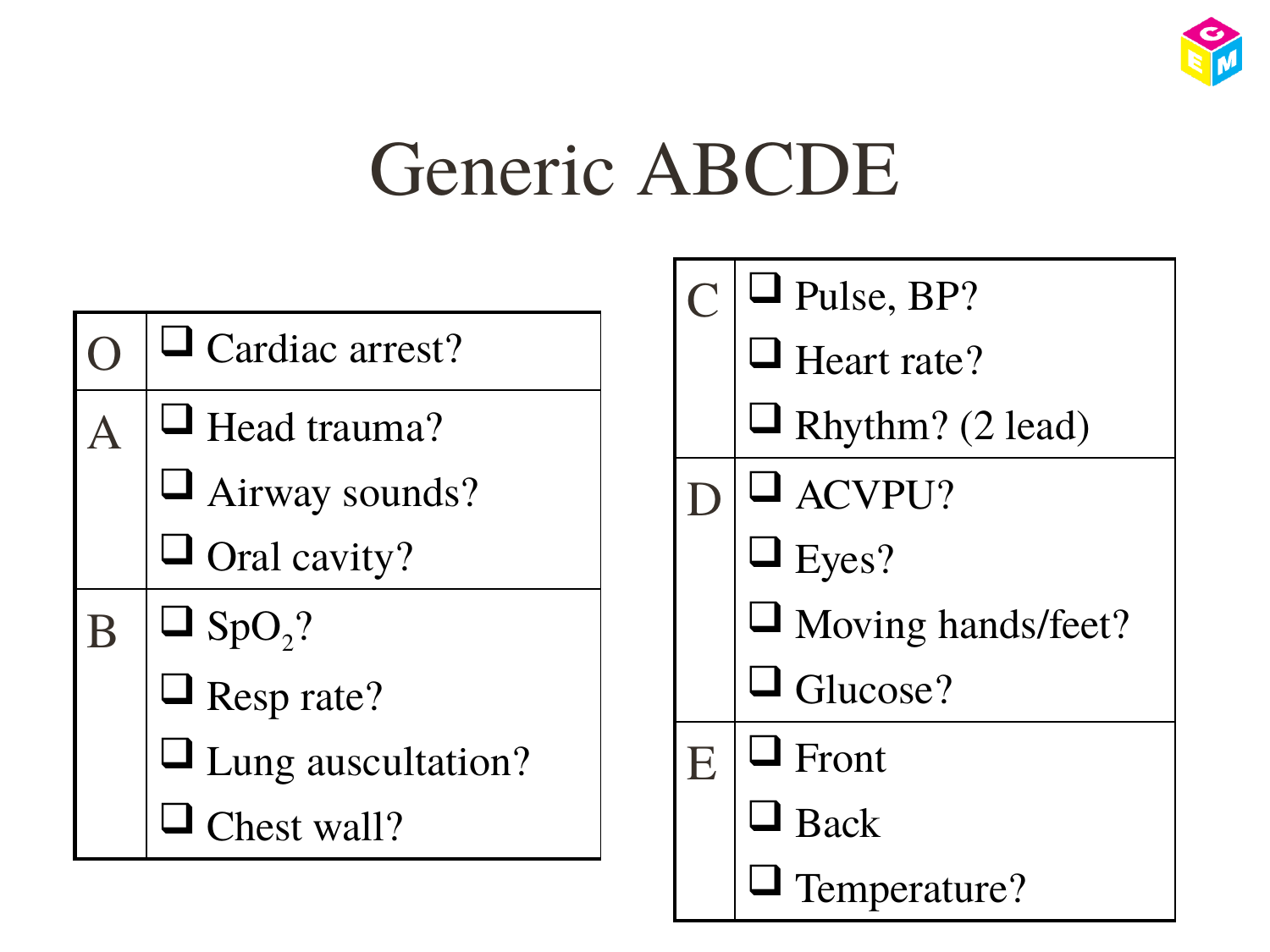

# Generic ABCDE
| C | Pulse, BP? Heart rate? Rhythm? (2 lead) |
| --- | --- |
| D | ACVPU? Eyes? Moving hands/feet? Glucose? |
| E | Front Back Temperature? |
| O | Cardiac arrest? |
| --- | --- |
| A | Head trauma? Airway sounds? Oral cavity? |
| B | SpO2? Resp rate? Lung auscultation? Chest wall? |